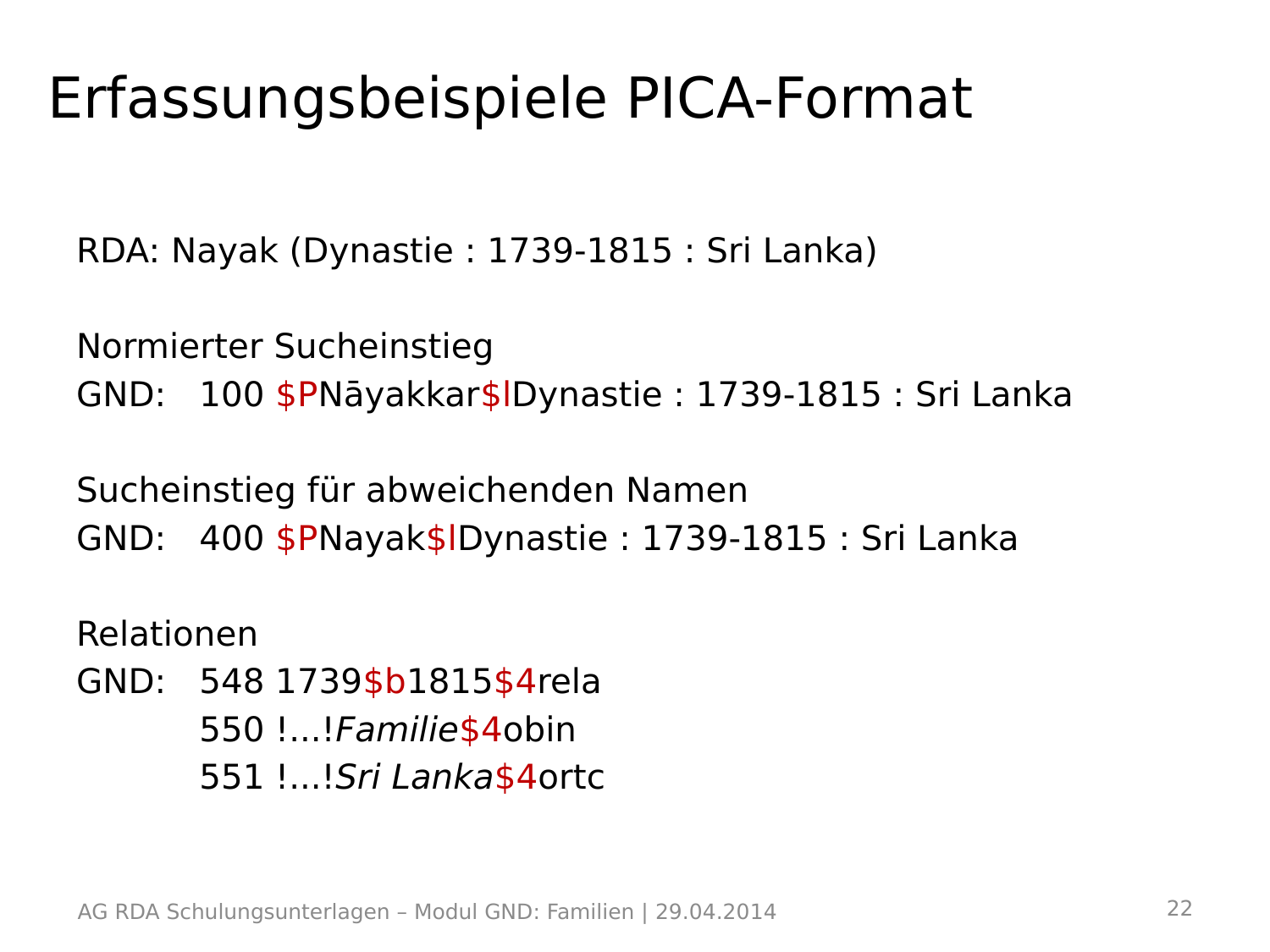

# Erfassungsbeispiele PICA-Format
RDA: Nayak (Dynastie : 1739-1815 : Sri Lanka)

Normierter Sucheinstieg
GND:	100 $PNāyakkar$lDynastie : 1739-1815 : Sri Lanka

Sucheinstieg für abweichenden Namen
GND:	400 $PNayak$lDynastie : 1739-1815 : Sri Lanka

Relationen
GND:	548 1739$b1815$4rela
	550 !...!Familie$4obin
	551 !...!Sri Lanka$4ortc

22
AG RDA Schulungsunterlagen – Modul GND: Familien | 29.04.2014